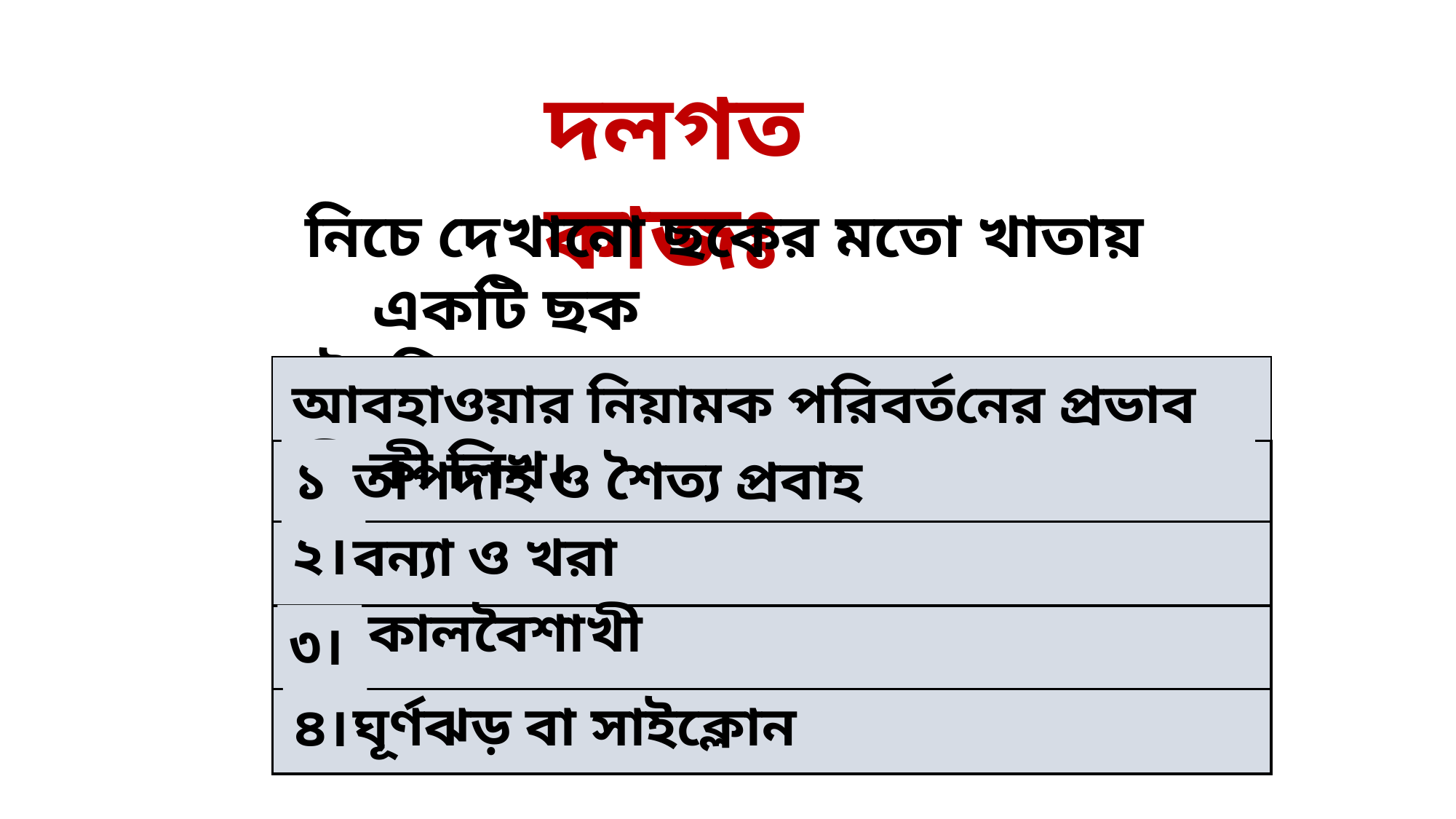

দলগত কাজঃ
নিচে দেখানো ছকের মতো খাতায় একটি ছক
 তৈরি কর।

আবহাওয়ার নিয়ামক পরিবর্তনের প্রভাব কী কী লিখ।
১।
২।
৩।
৪।
 তাপদাহ ও শৈত্য প্রবাহ
 বন্যা ও খরা
 কালবৈশাখী
 ঘূর্ণঝড় বা সাইক্লোন